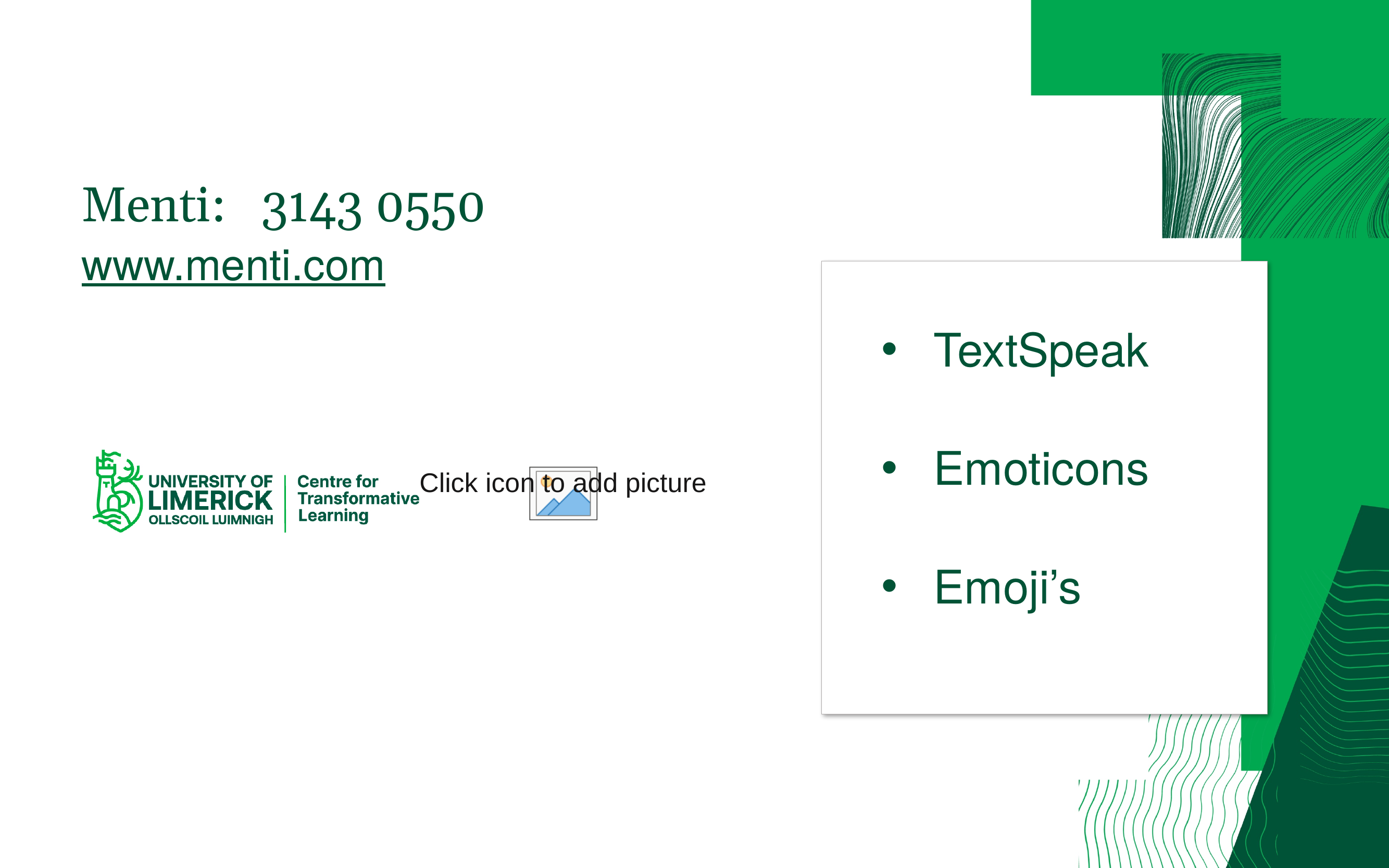

# Menti:   3143 0550
www.menti.com
TextSpeak
Emoticons
Emoji’s